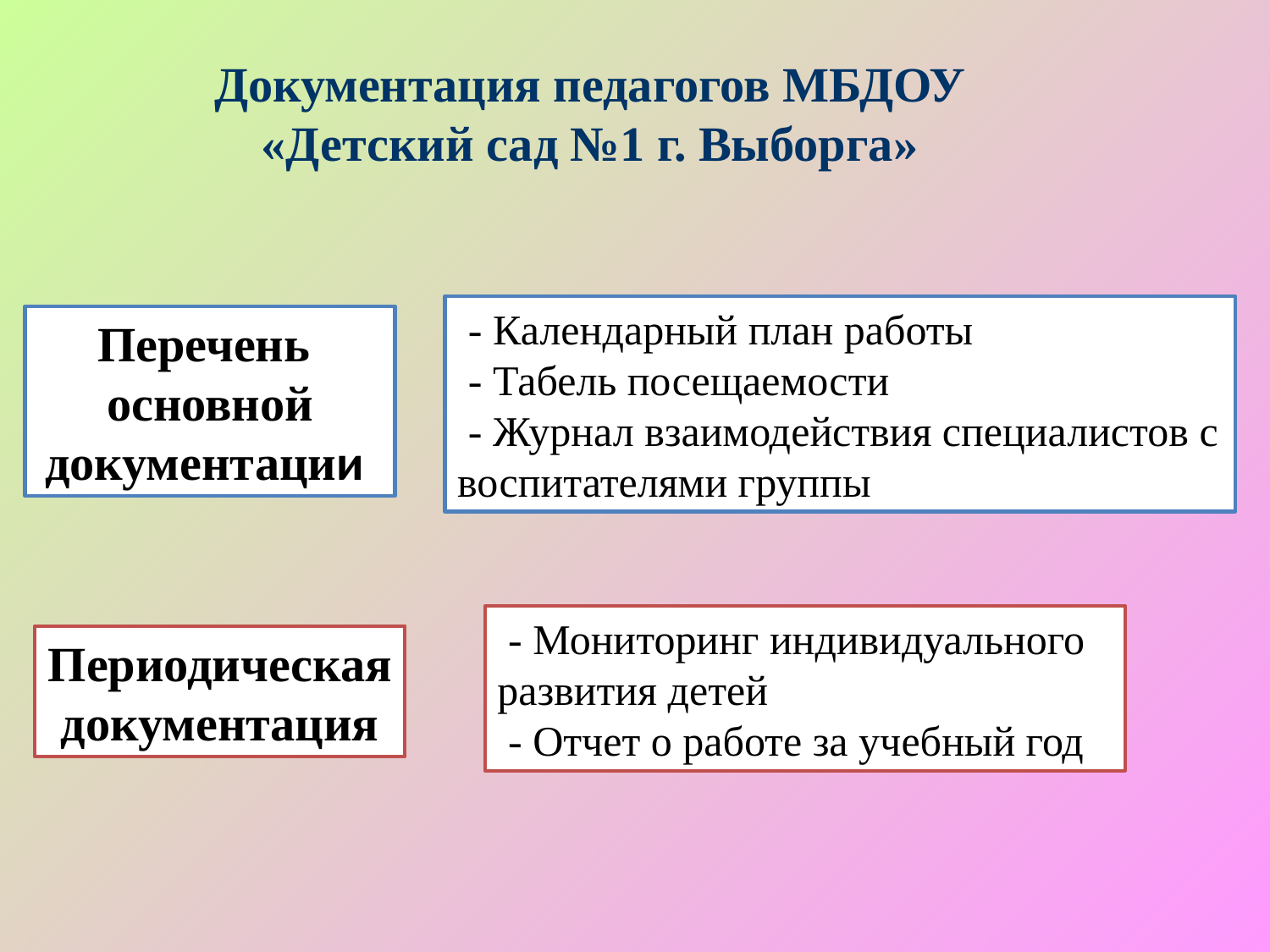

Документация педагогов МБДОУ «Детский сад №1 г. Выборга»
 - Календарный план работы
 - Табель посещаемости
 - Журнал взаимодействия специалистов с воспитателями группы
Перечень
основной документации
 - Мониторинг индивидуального развития детей
 - Отчет о работе за учебный год
Периодическая документация